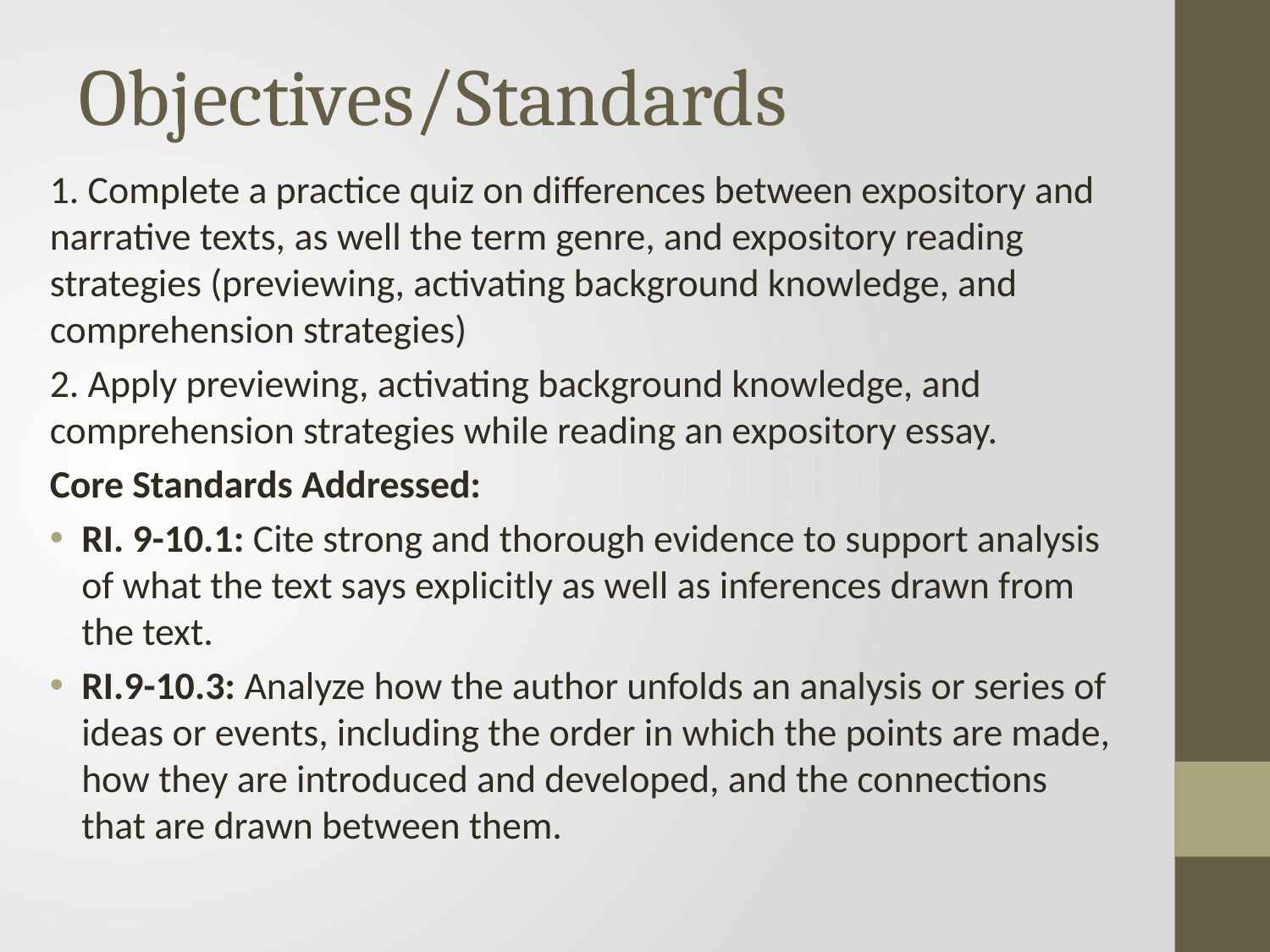

# Objectives/Standards
1. Complete a practice quiz on differences between expository and narrative texts, as well the term genre, and expository reading strategies (previewing, activating background knowledge, and comprehension strategies)
2. Apply previewing, activating background knowledge, and comprehension strategies while reading an expository essay.
Core Standards Addressed:
RI. 9-10.1: Cite strong and thorough evidence to support analysis of what the text says explicitly as well as inferences drawn from the text.
RI.9-10.3: Analyze how the author unfolds an analysis or series of ideas or events, including the order in which the points are made, how they are introduced and developed, and the connections that are drawn between them.